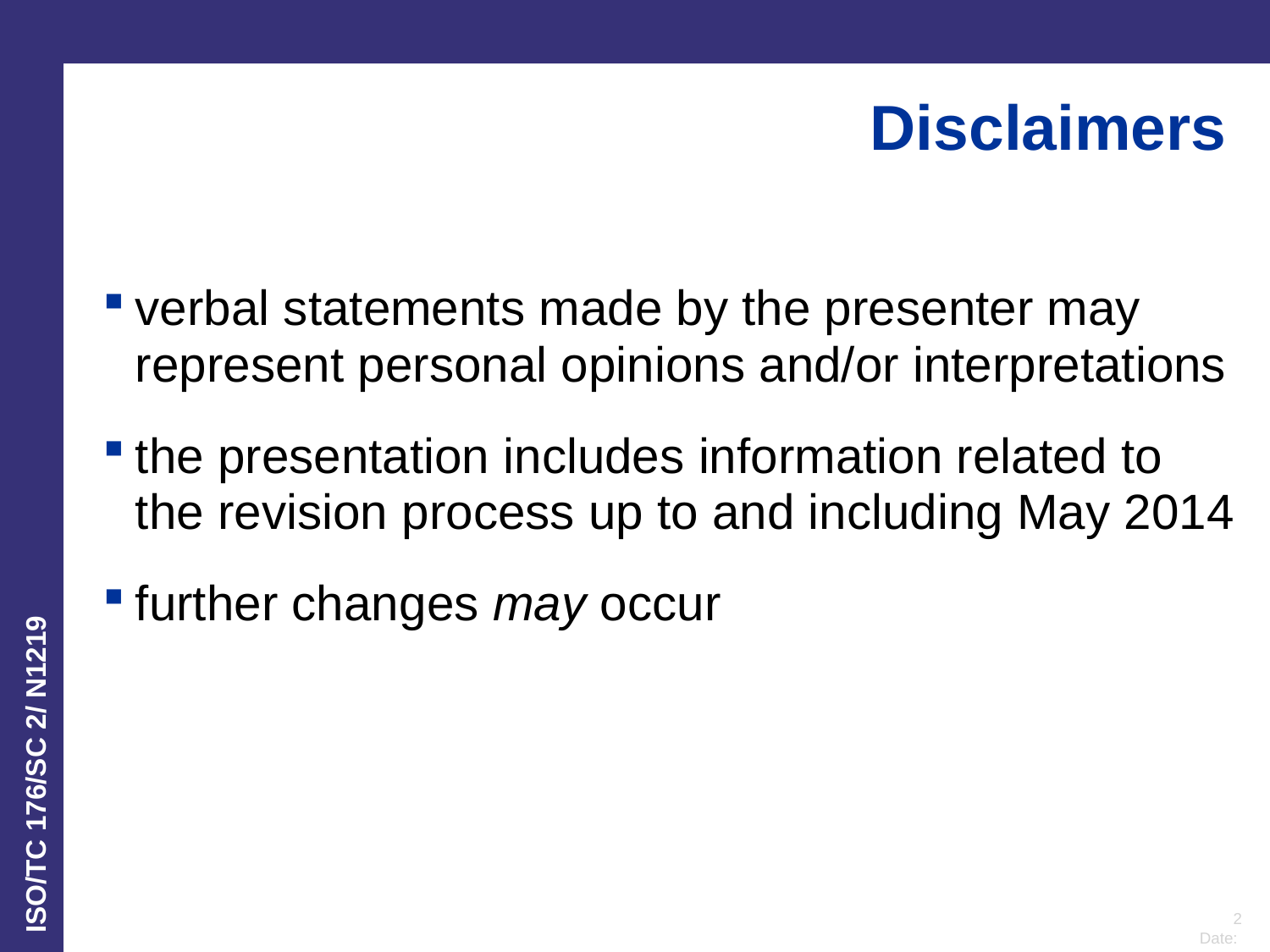

# Disclaimers
verbal statements made by the presenter may represent personal opinions and/or interpretations
the presentation includes information related to the revision process up to and including May 2014
further changes may occur